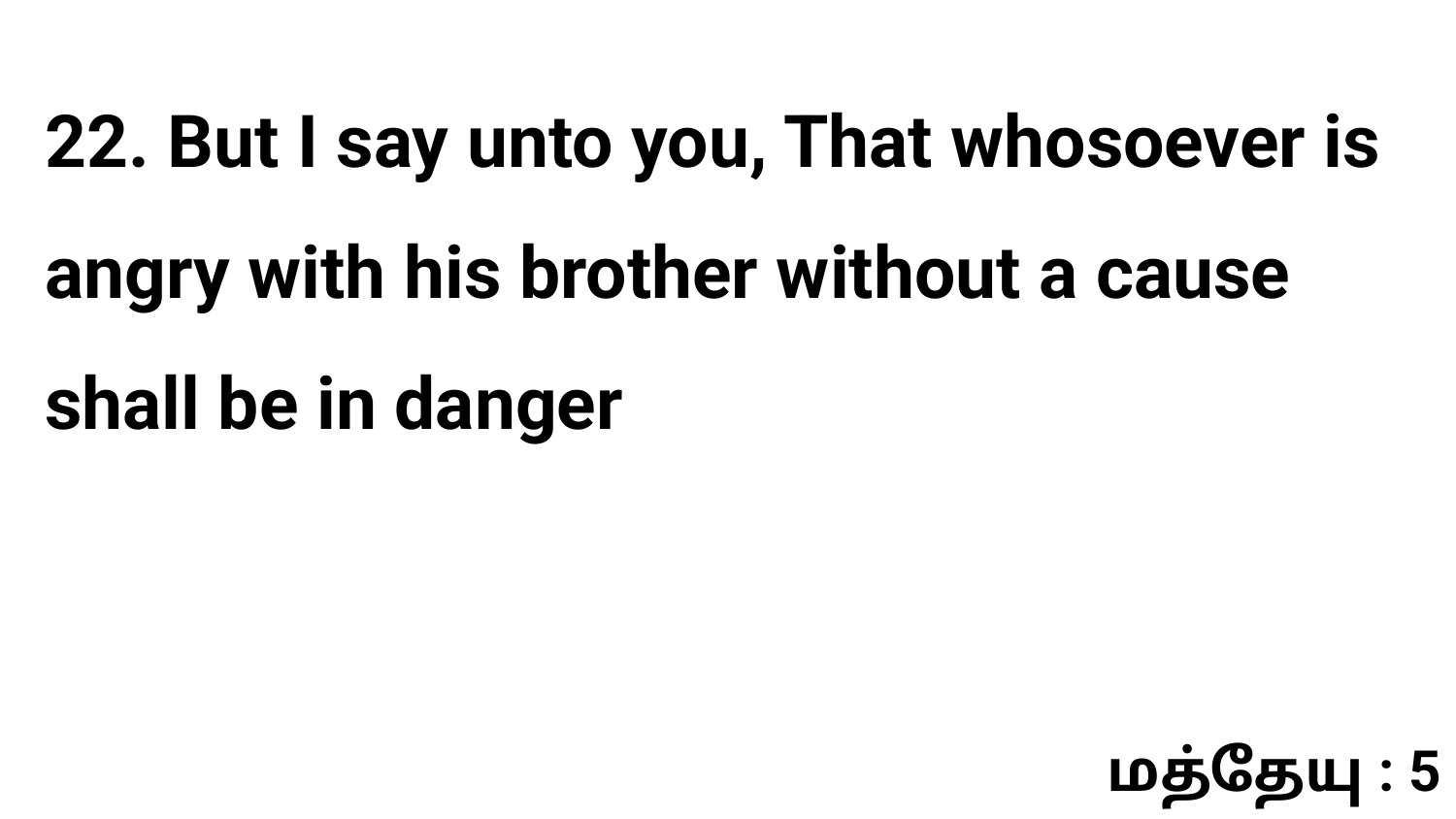

22. But I say unto you, That whosoever is angry with his brother without a cause shall be in danger
மத்தேயு : 5